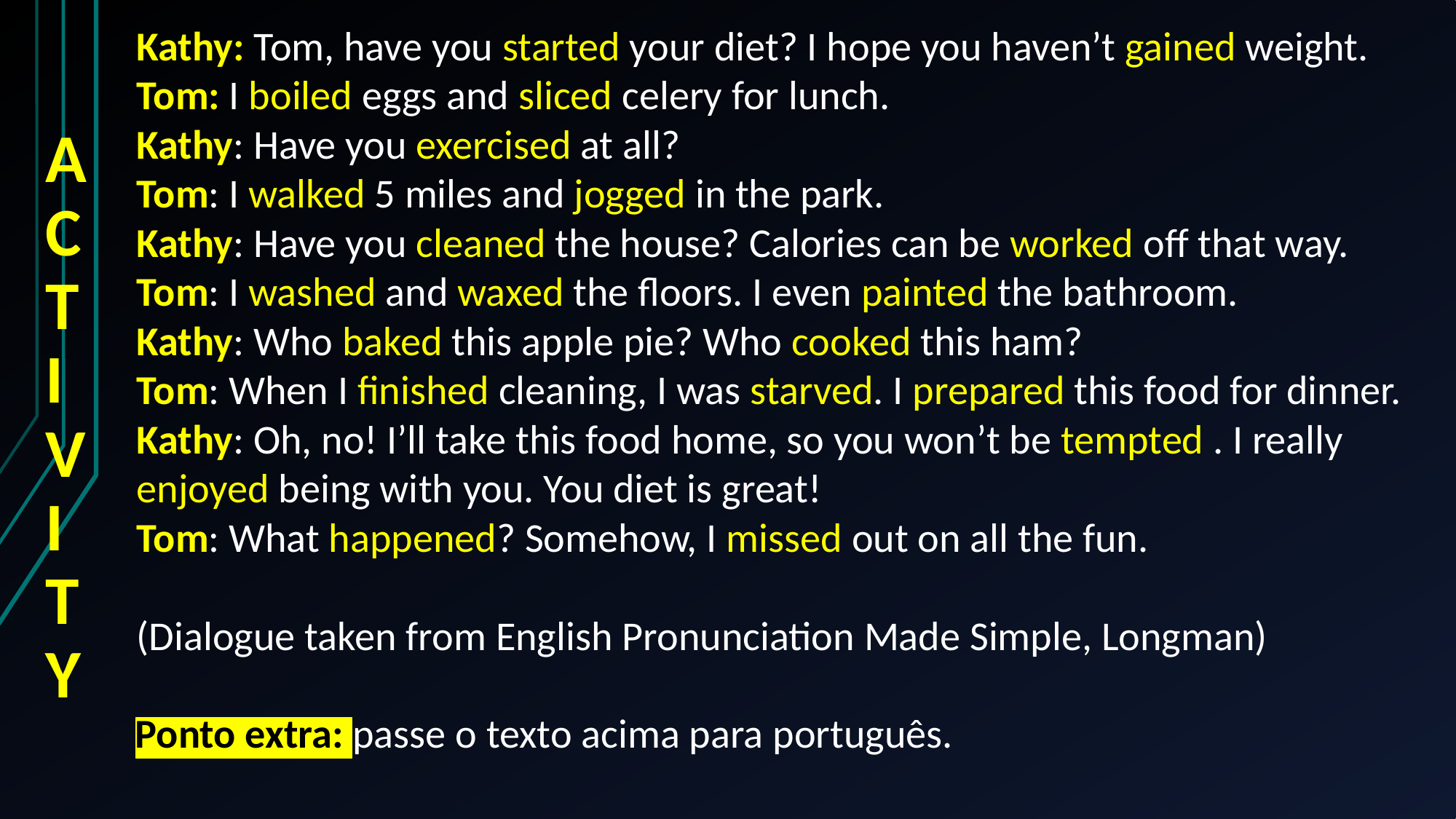

Kathy: Tom, have you started your diet? I hope you haven’t gained weight.
Tom: I boiled eggs and sliced celery for lunch.
Kathy: Have you exercised at all?
Tom: I walked 5 miles and jogged in the park.
Kathy: Have you cleaned the house? Calories can be worked off that way.
Tom: I washed and waxed the floors. I even painted the bathroom.
Kathy: Who baked this apple pie? Who cooked this ham?
Tom: When I finished cleaning, I was starved. I prepared this food for dinner.
Kathy: Oh, no! I’ll take this food home, so you won’t be tempted . I really enjoyed being with you. You diet is great!
Tom: What happened? Somehow, I missed out on all the fun.

(Dialogue taken from English Pronunciation Made Simple, Longman)
# ACTIVITY
Ponto extra: passe o texto acima para português.